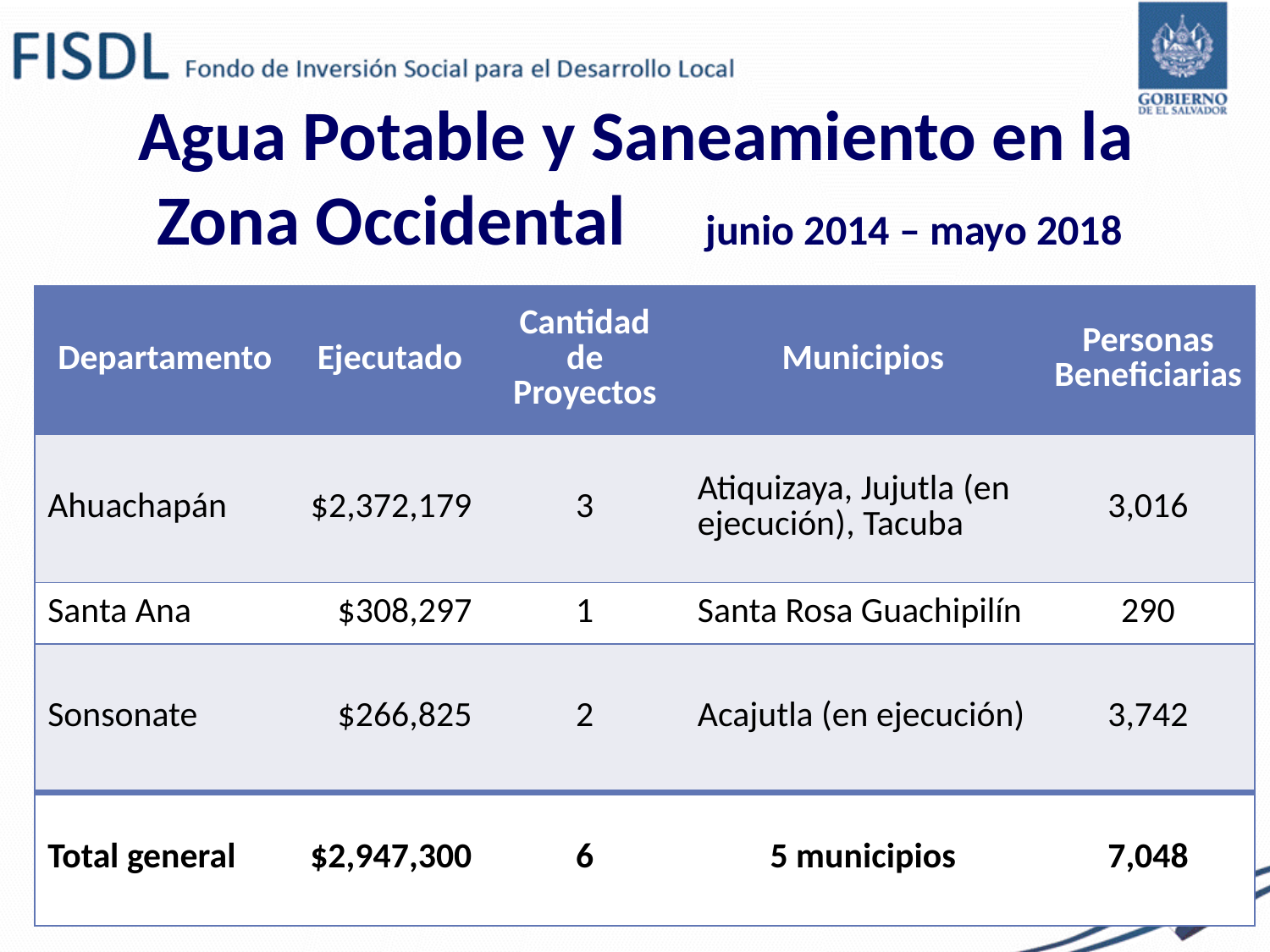

Agua Potable y Saneamiento en la
Zona Occidental     junio 2014 – mayo 2018
| Departamento | Ejecutado | Cantidad de Proyectos | Municipios | Personas Beneficiarias |
| --- | --- | --- | --- | --- |
| Ahuachapán | $2,372,179 | 3 | Atiquizaya, Jujutla (en ejecución), Tacuba | 3,016 |
| Santa Ana | $308,297 | 1 | Santa Rosa Guachipilín | 290 |
| Sonsonate | $266,825 | 2 | Acajutla (en ejecución) | 3,742 |
| Total general | $2,947,300 | 6 | 5 municipios | 7,048 |